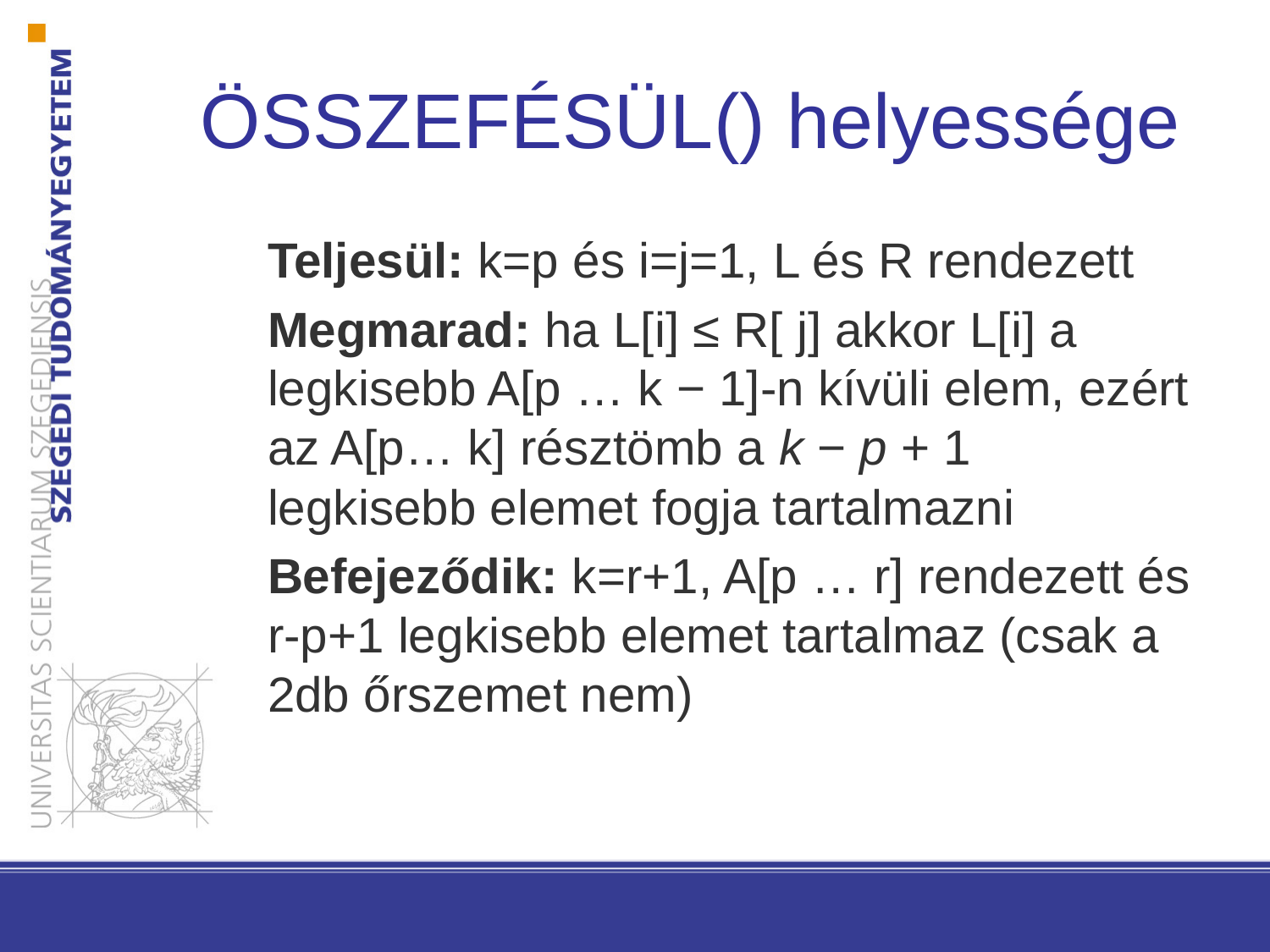

# Összefésül() helyessége
Teljesül: k=p és i=j=1, L és R rendezett
Megmarad: ha L[i] ≤ R[ j] akkor L[i] a legkisebb A[p … k − 1]-n kívüli elem, ezért az A[p… k] résztömb a k − p + 1 legkisebb elemet fogja tartalmazni
Befejeződik: k=r+1, A[p … r] rendezett és r-p+1 legkisebb elemet tartalmaz (csak a 2db őrszemet nem)